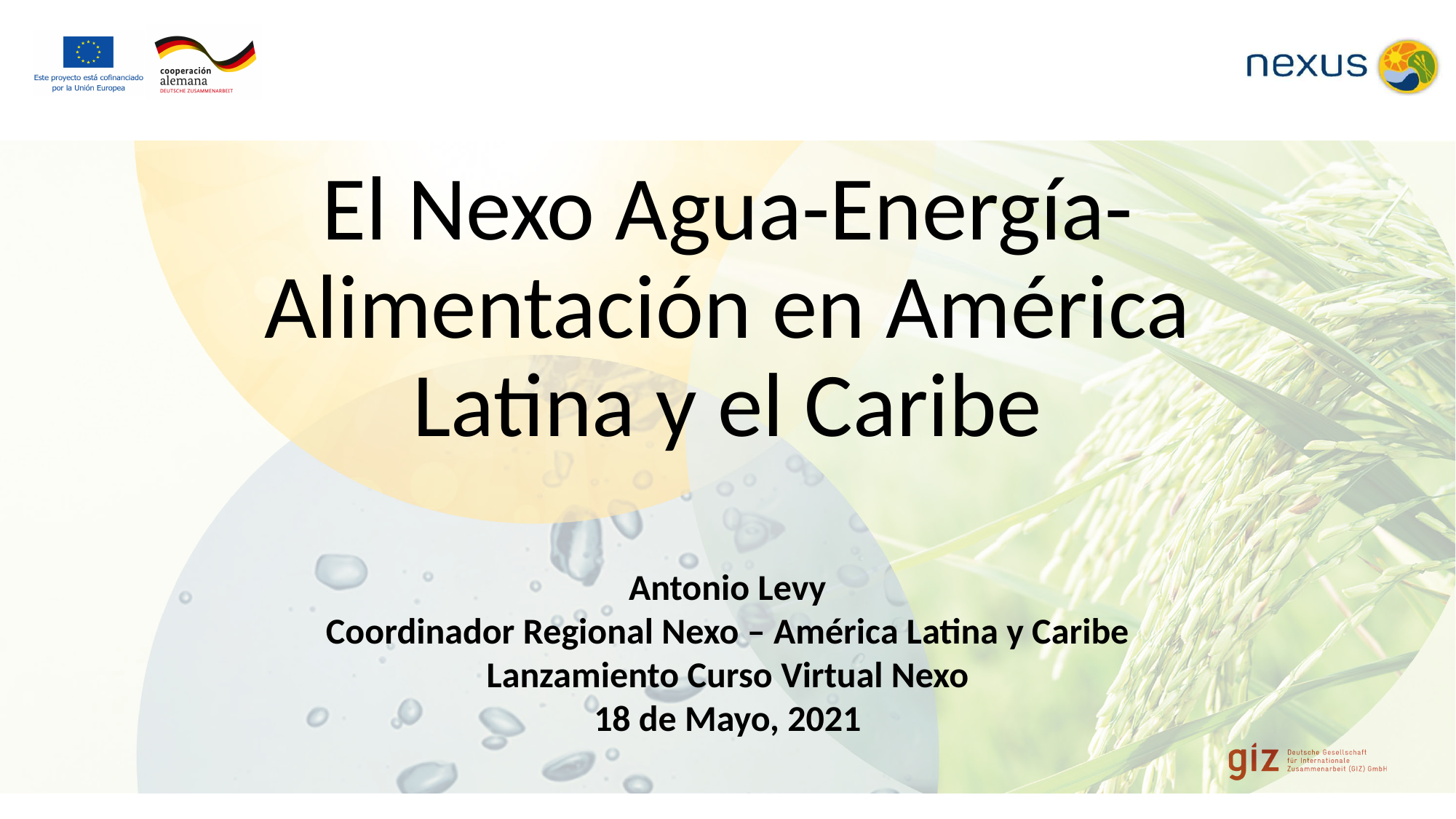

# El Nexo Agua-Energía-Alimentación en América Latina y el Caribe
Antonio Levy
Coordinador Regional Nexo – América Latina y Caribe
Lanzamiento Curso Virtual Nexo
18 de Mayo, 2021